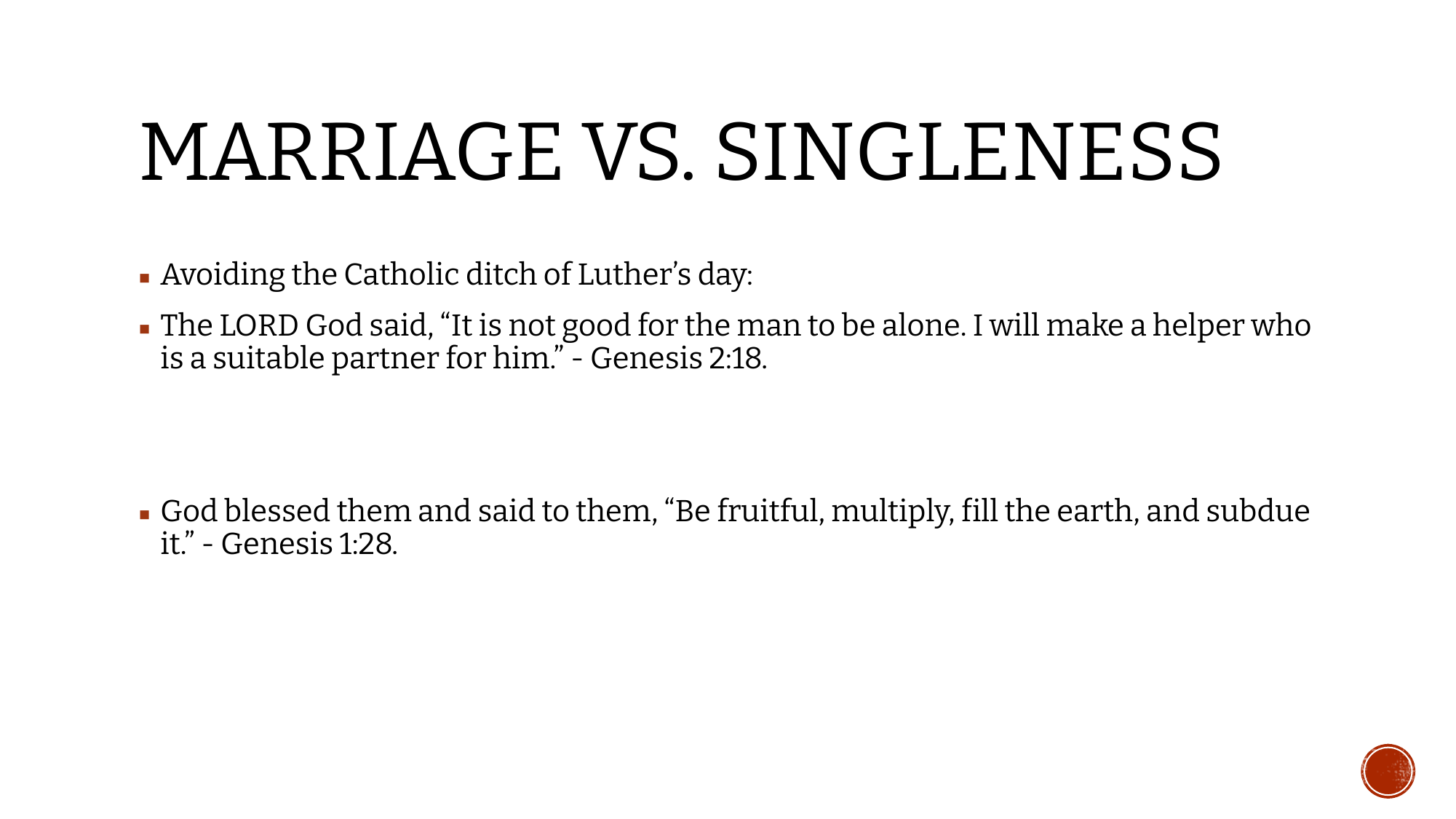

# MARRIAGE VS. SINGLENESS
Avoiding the Catholic ditch of Luther’s day:
The LORD God said, “It is not good for the man to be alone. I will make a helper who is a suitable partner for him.” - Genesis 2:18.

God blessed them and said to them, “Be fruitful, multiply, fill the earth, and subdue it.” - Genesis 1:28.